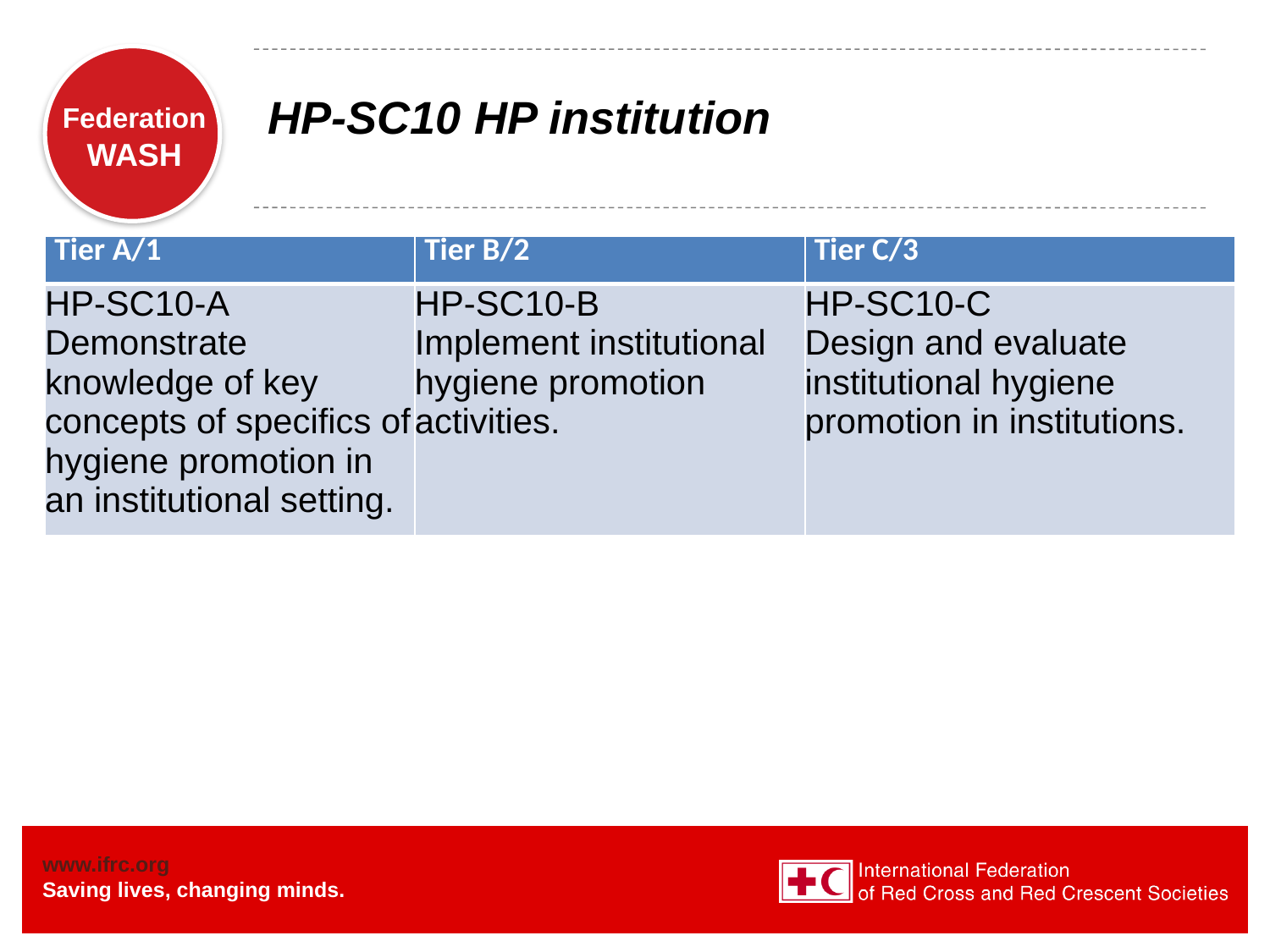

# HP-SC10 HP institution
| Tier A/1 | Tier B/2 | Tier C/3 |
| --- | --- | --- |
| HP-SC10-A Demonstrate knowledge of key concepts of specifics of hygiene promotion in an institutional setting. | HP-SC10-B Implement institutional hygiene promotion activities. | HP-SC10-C Design and evaluate institutional hygiene promotion in institutions. |